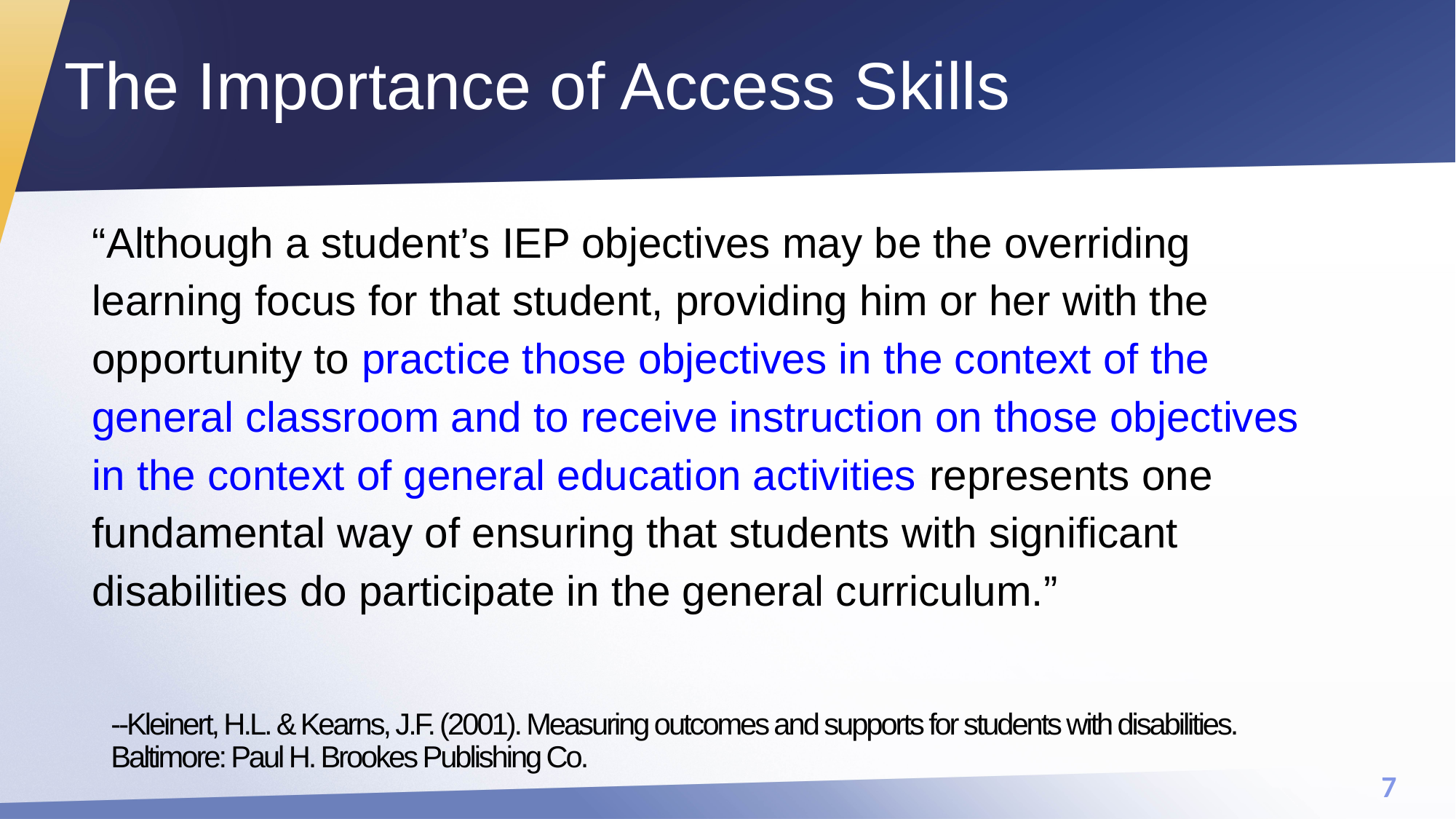

The Importance of Access Skills
“Although a student’s IEP objectives may be the overriding learning focus for that student, providing him or her with the opportunity to practice those objectives in the context of the general classroom and to receive instruction on those objectives in the context of general education activities represents one fundamental way of ensuring that students with significant disabilities do participate in the general curriculum.”
# --Kleinert, H.L. & Kearns, J.F. (2001). Measuring outcomes and supports for students with disabilities. Baltimore: Paul H. Brookes Publishing Co.